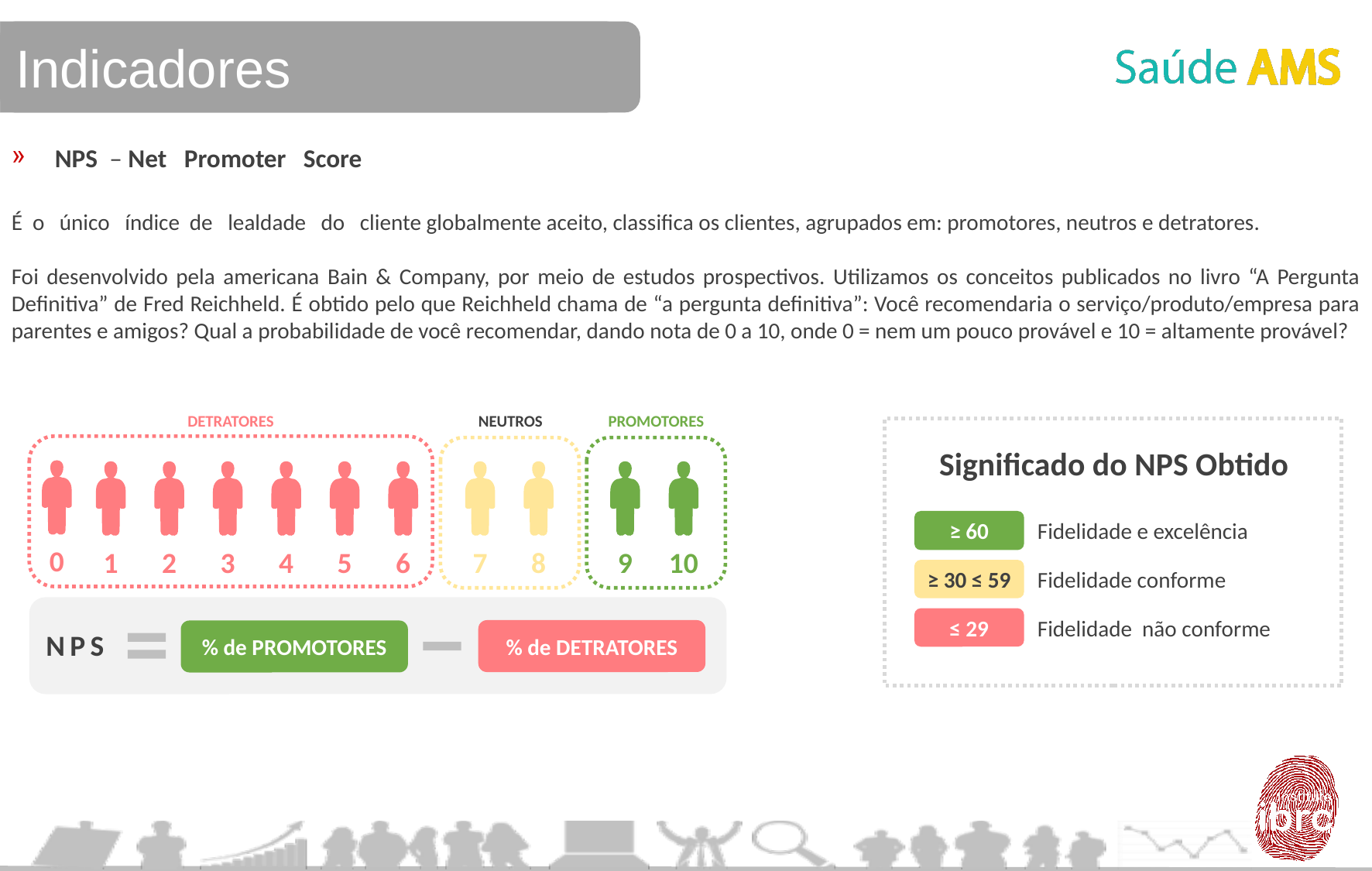

Indicadores
NPS  – Net   Promoter   Score

É  o   único   índice  de   lealdade   do   cliente globalmente aceito, classifica os clientes, agrupados em: promotores, neutros e detratores.

Foi desenvolvido pela americana Bain & Company, por meio de estudos prospectivos. Utilizamos os conceitos publicados no livro “A Pergunta Definitiva” de Fred Reichheld. É obtido pelo que Reichheld chama de “a pergunta definitiva”: Você recomendaria o serviço/produto/empresa para parentes e amigos? Qual a probabilidade de você recomendar, dando nota de 0 a 10, onde 0 = nem um pouco provável e 10 = altamente provável?
NEUTROS
PROMOTORES
DETRATORES

Significado do NPS Obtido

≥ 60
Fidelidade e excelência
0
1
2
3
4
5
6
7
8
9
10
Fidelidade conforme
≥ 30 ≤ 59

NPS
% de DETRATORES
% de PROMOTORES

≤ 29
Fidelidade  não conforme